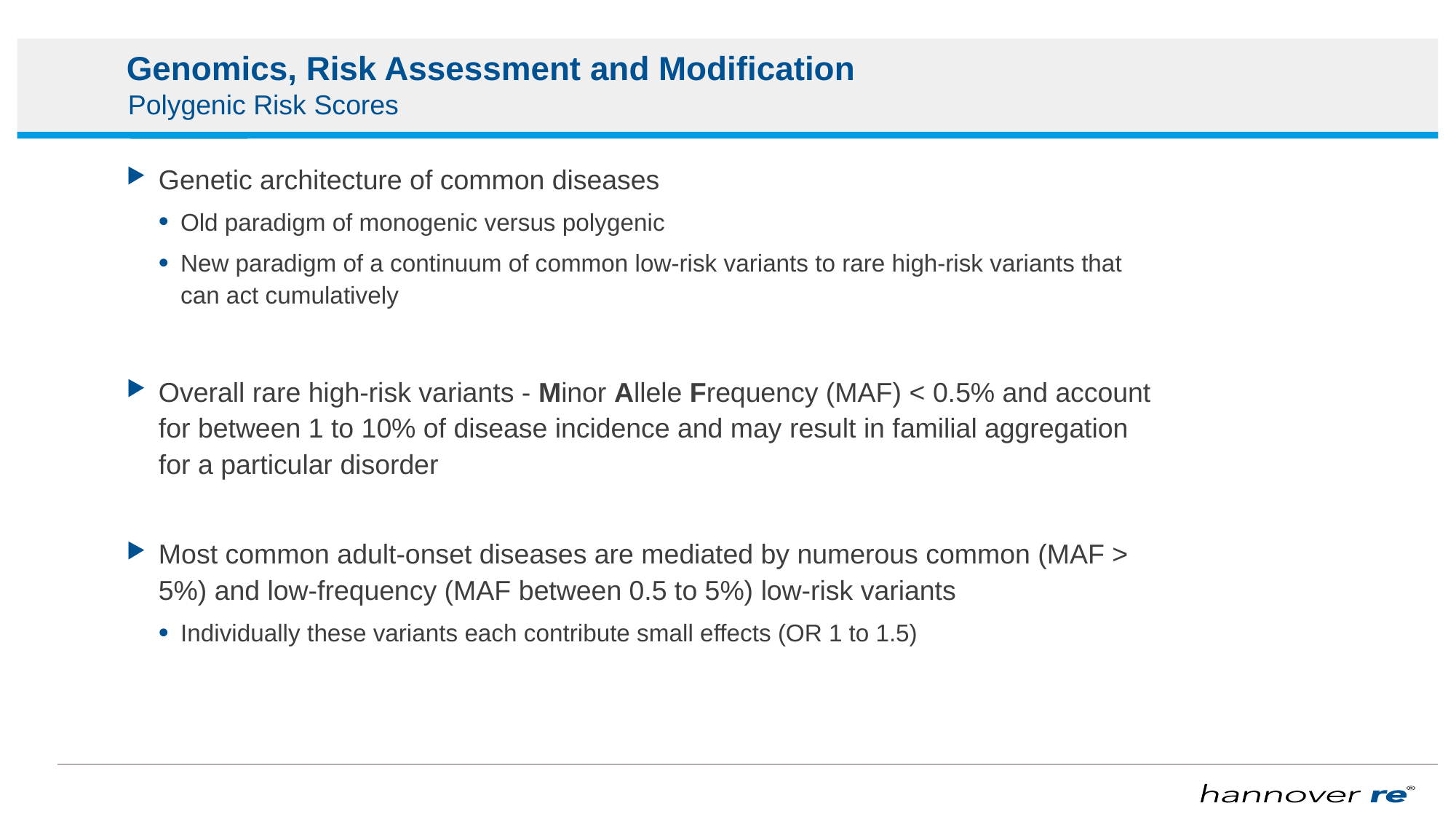

# Genomics, Risk Assessment and Modification
Polygenic Risk Scores
Genetic architecture of common diseases
Old paradigm of monogenic versus polygenic
New paradigm of a continuum of common low-risk variants to rare high-risk variants that can act cumulatively

Overall rare high-risk variants - Minor Allele Frequency (MAF) < 0.5% and account for between 1 to 10% of disease incidence and may result in familial aggregation for a particular disorder

Most common adult-onset diseases are mediated by numerous common (MAF > 5%) and low-frequency (MAF between 0.5 to 5%) low-risk variants
Individually these variants each contribute small effects (OR 1 to 1.5)